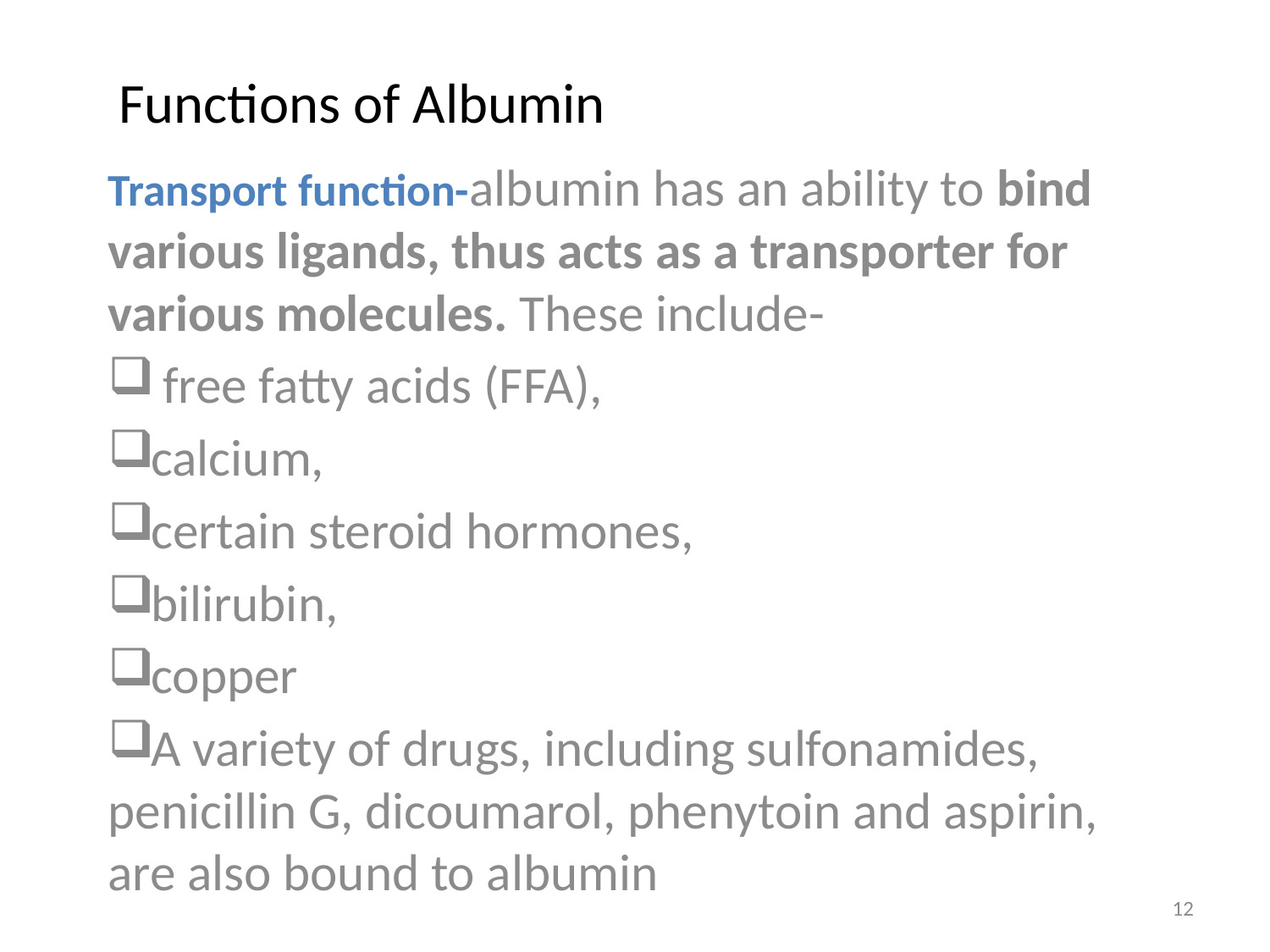

# Functions of Albumin
Transport function-albumin has an ability to bind various ligands, thus acts as a transporter for various molecules. These include-
 free fatty acids (FFA),
calcium,
certain steroid hormones,
bilirubin,
copper
A variety of drugs, including sulfonamides, penicillin G, dicoumarol, phenytoin and aspirin, are also bound to albumin

12